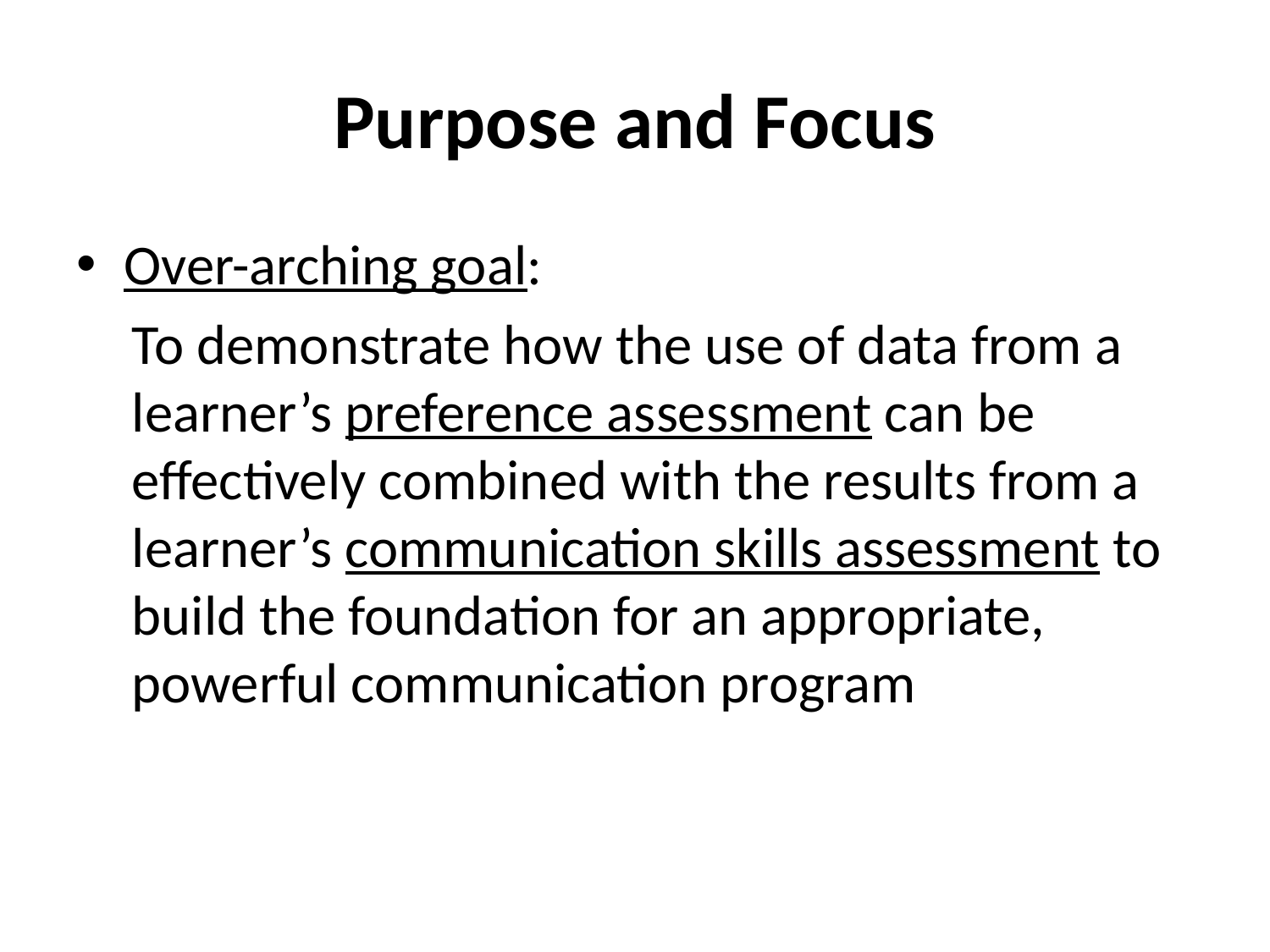

# Purpose and Focus
Over-arching goal:
To demonstrate how the use of data from a learner’s preference assessment can be effectively combined with the results from a learner’s communication skills assessment to build the foundation for an appropriate, powerful communication program